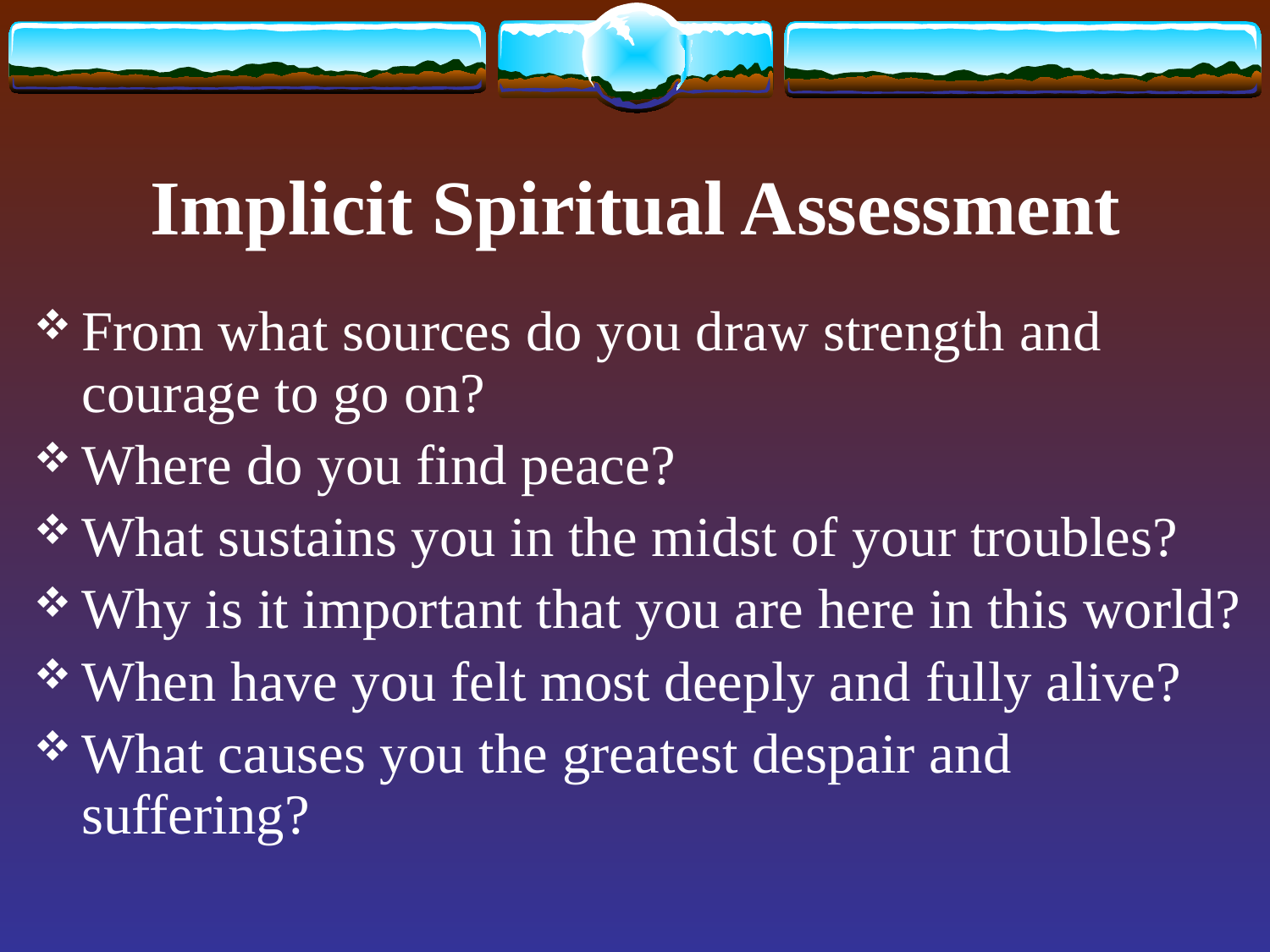

# Implicit Spiritual Assessment
From what sources do you draw strength and courage to go on?
Where do you find peace?
What sustains you in the midst of your troubles?
Why is it important that you are here in this world?
When have you felt most deeply and fully alive?
What causes you the greatest despair and suffering?